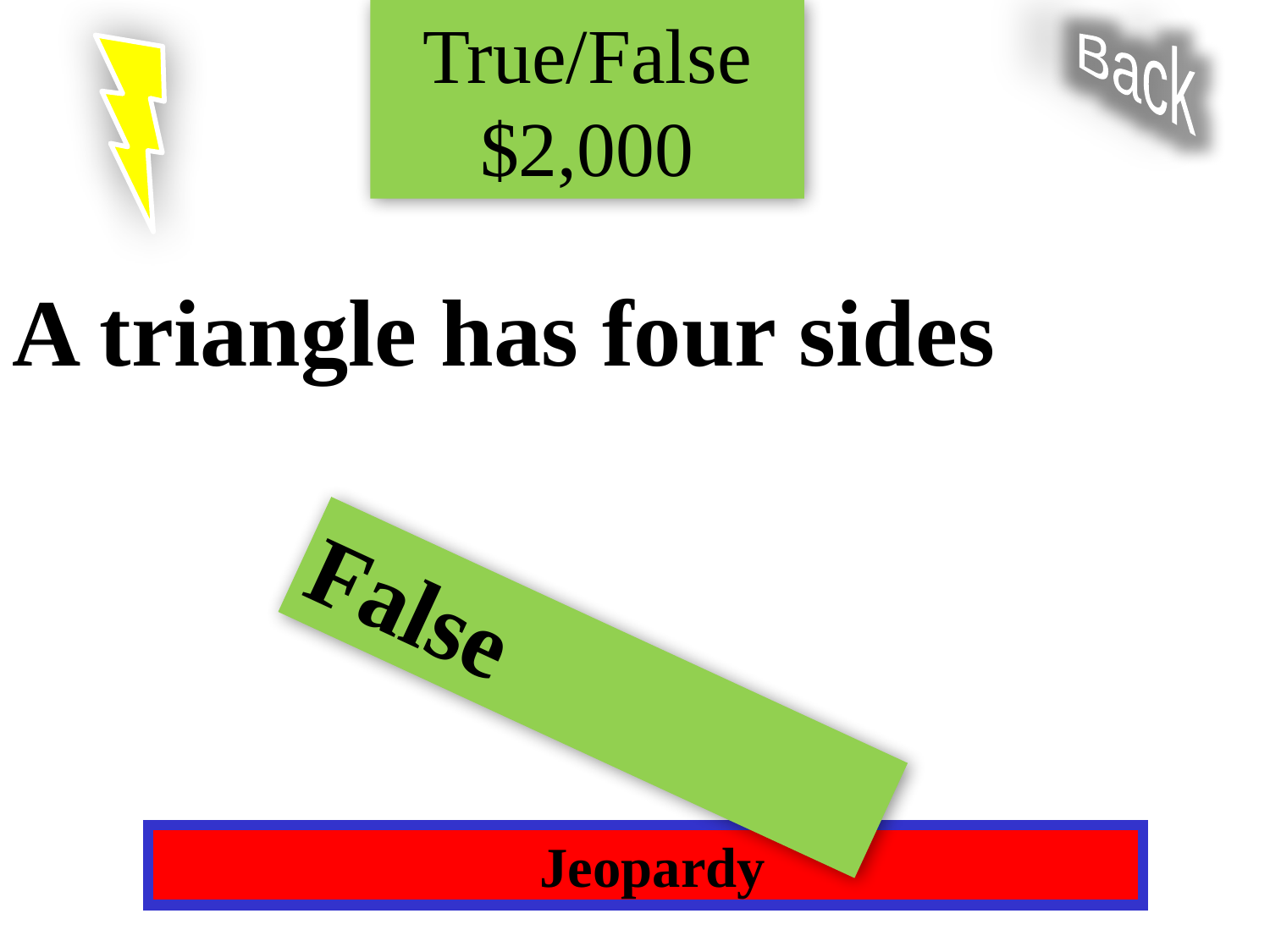

True/False $2,000
Back

A triangle has four sides
False
 Jeopardy